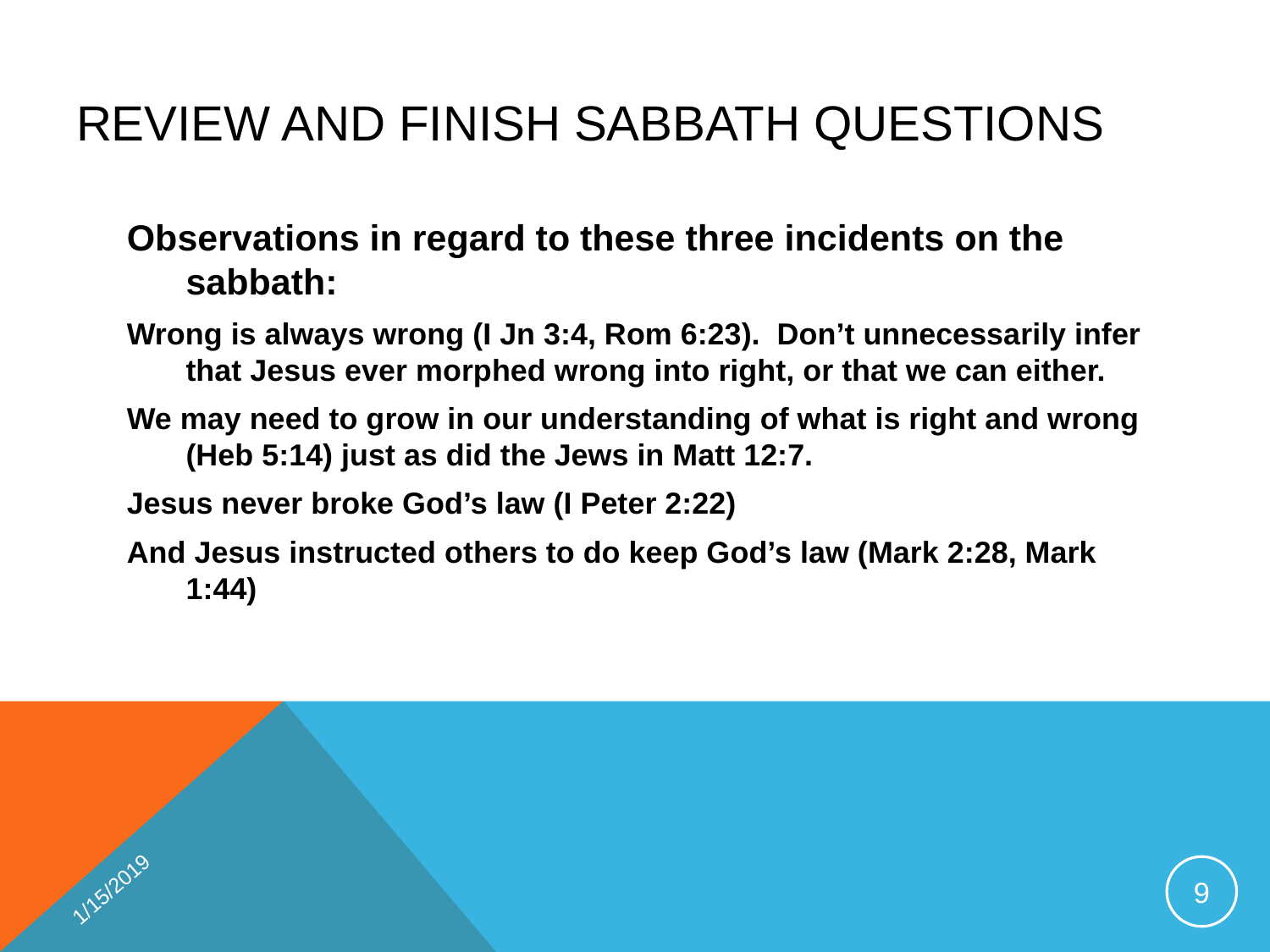

# Review and finish Sabbath questions

Observations in regard to these three incidents on the sabbath:
Wrong is always wrong (I Jn 3:4, Rom 6:23).  Don’t unnecessarily infer that Jesus ever morphed wrong into right, or that we can either.
We may need to grow in our understanding of what is right and wrong (Heb 5:14) just as did the Jews in Matt 12:7.
Jesus never broke God’s law (I Peter 2:22)
And Jesus instructed others to do keep God’s law (Mark 2:28, Mark 1:44)
1/15/2019
9